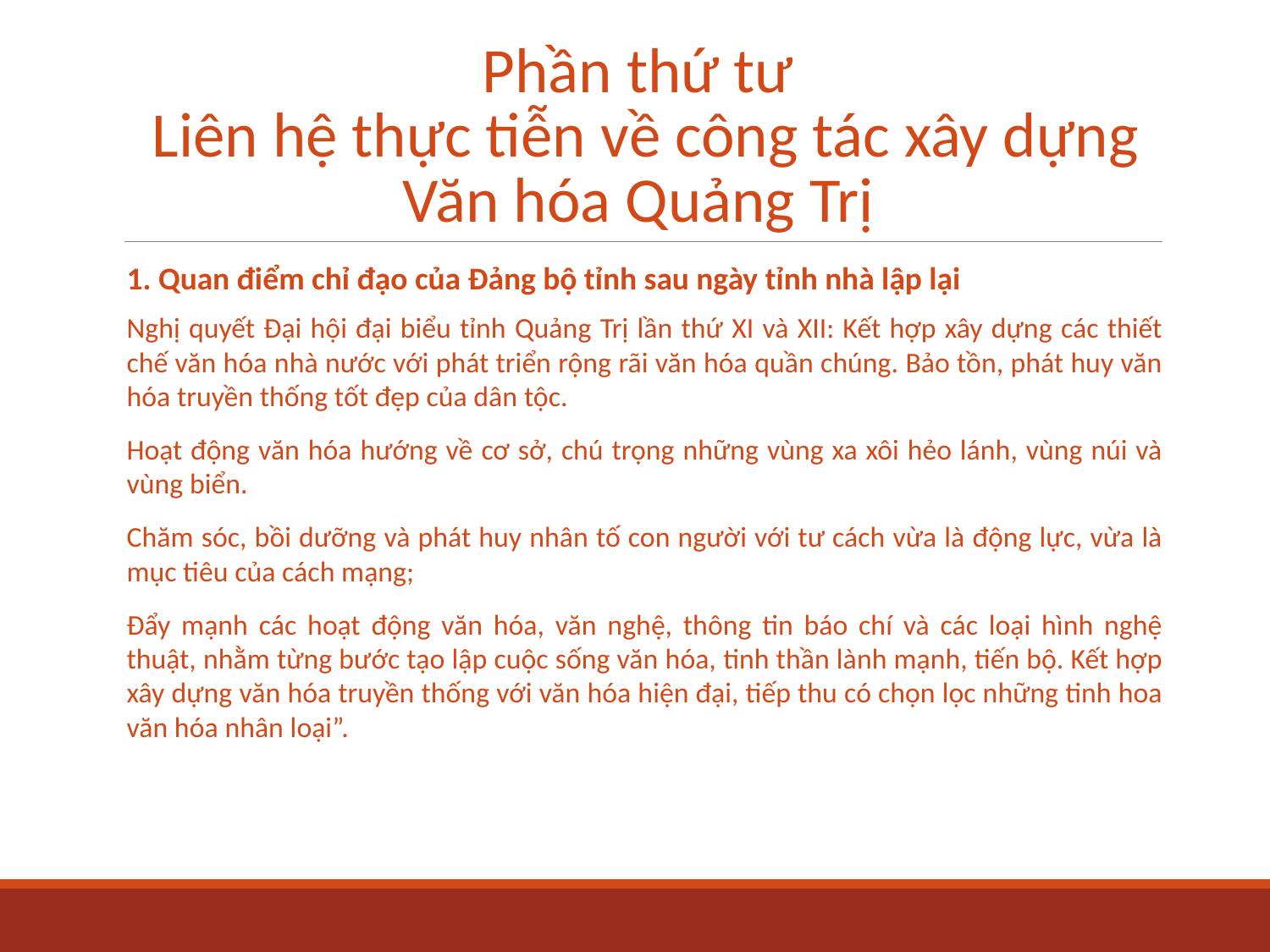

# Phần thứ tư Liên hệ thực tiễn về công tác xây dựng Văn hóa Quảng Trị
1. Quan điểm chỉ đạo của Đảng bộ tỉnh sau ngày tỉnh nhà lập lại
Nghị quyết Đại hội đại biểu tỉnh Quảng Trị lần thứ XI và XII: Kết hợp xây dựng các thiết chế văn hóa nhà nước với phát triển rộng rãi văn hóa quần chúng. Bảo tồn, phát huy văn hóa truyền thống tốt đẹp của dân tộc.
Hoạt động văn hóa hướng về cơ sở, chú trọng những vùng xa xôi hẻo lánh, vùng núi và vùng biển.
Chăm sóc, bồi dưỡng và phát huy nhân tố con người với tư cách vừa là động lực, vừa là mục tiêu của cách mạng;
Đẩy mạnh các hoạt động văn hóa, văn nghệ, thông tin báo chí và các loại hình nghệ thuật, nhằm từng bước tạo lập cuộc sống văn hóa, tinh thần lành mạnh, tiến bộ. Kết hợp xây dựng văn hóa truyền thống với văn hóa hiện đại, tiếp thu có chọn lọc những tinh hoa văn hóa nhân loại”.